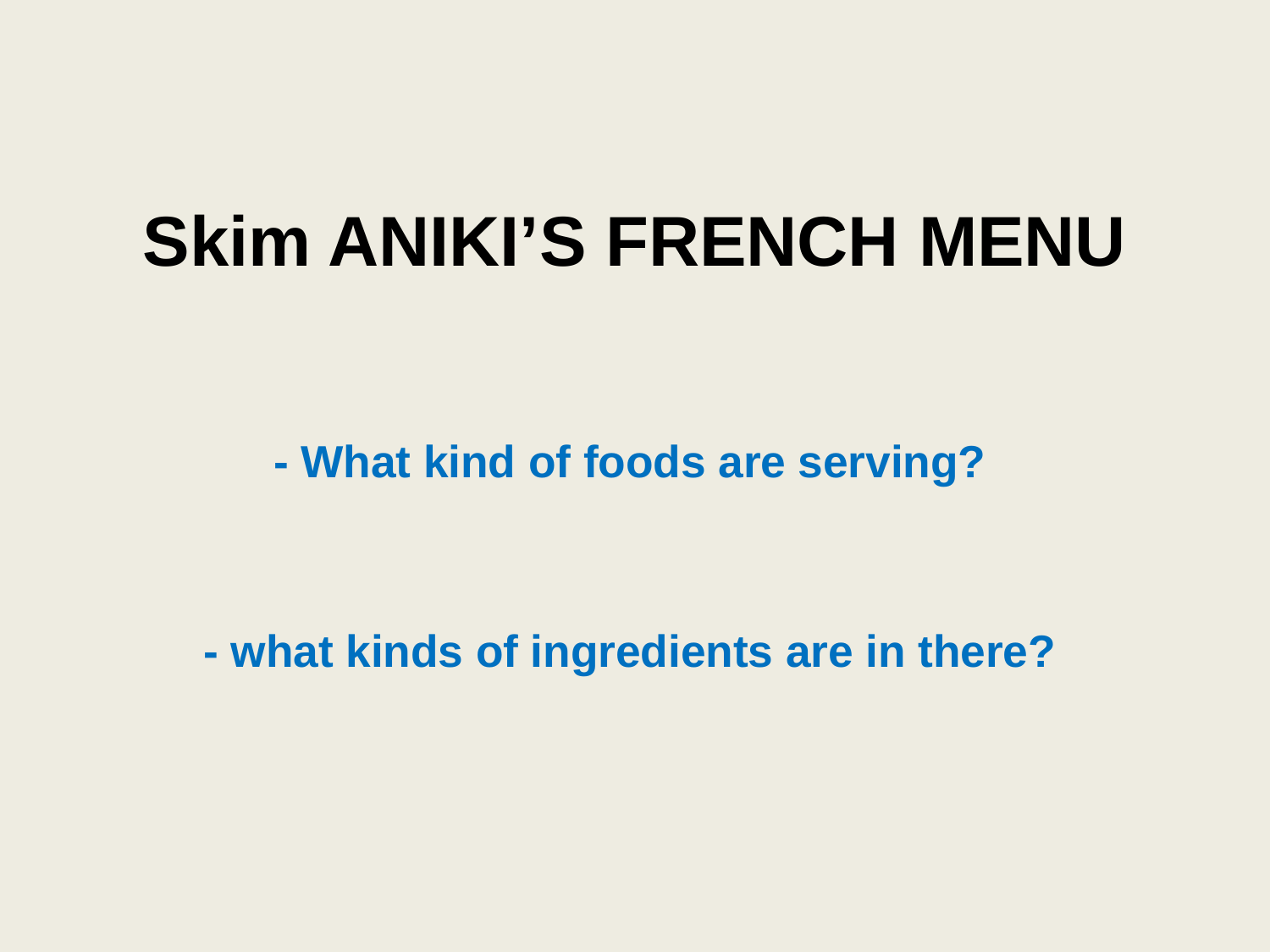

# Skim ANIKI’S FRENCH MENU
- What kind of foods are serving?

- what kinds of ingredients are in there?